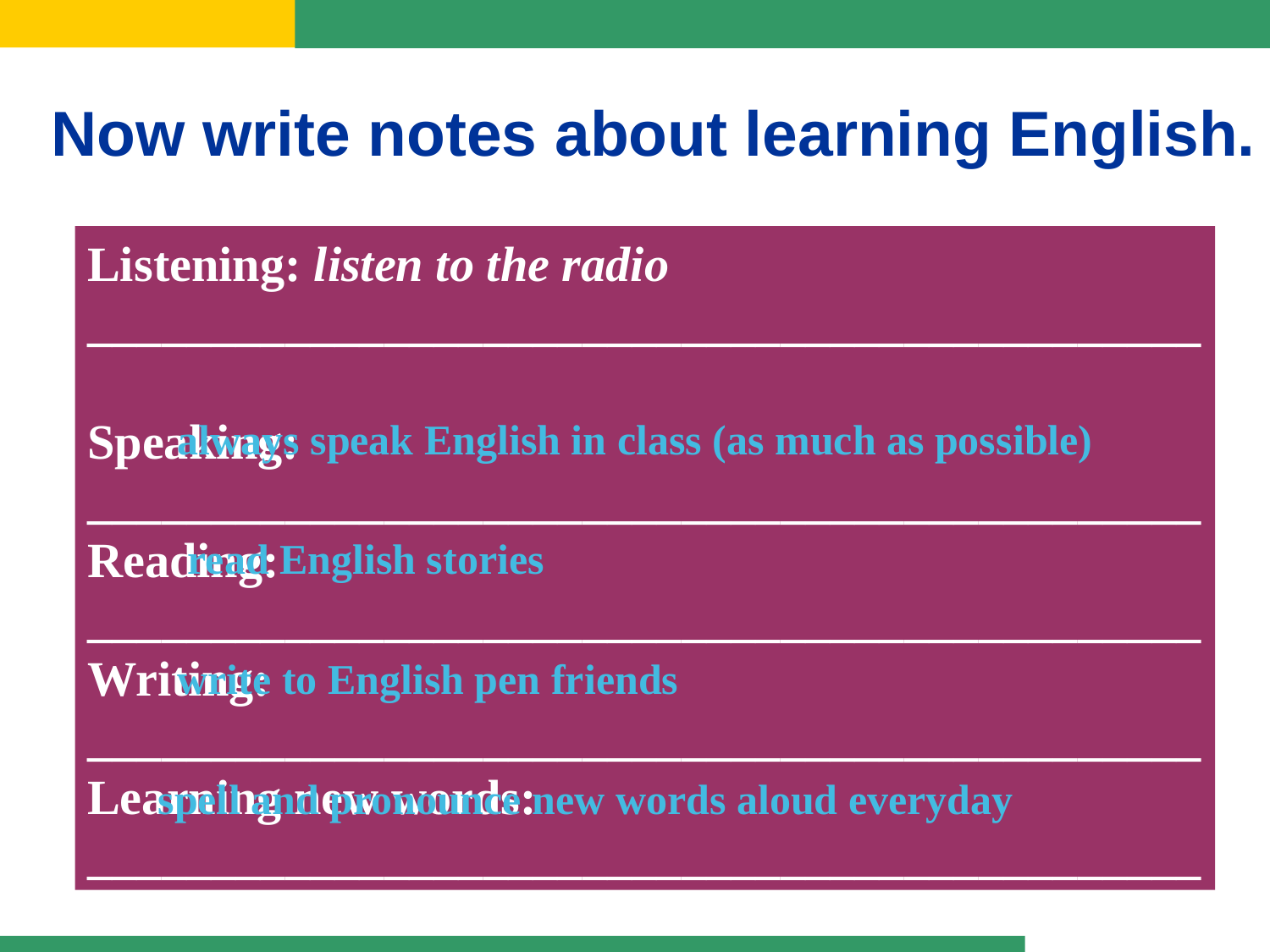

Now write notes about learning English.
Listening: listen to the radio
_____________________________________________
Speaking:
_____________________________________________
Reading:
_____________________________________________
Writing:
_____________________________________________
Learning new words:
_____________________________________________
always speak English in class (as much as possible)
read English stories
write to English pen friends
spell and pronounce new words aloud everyday